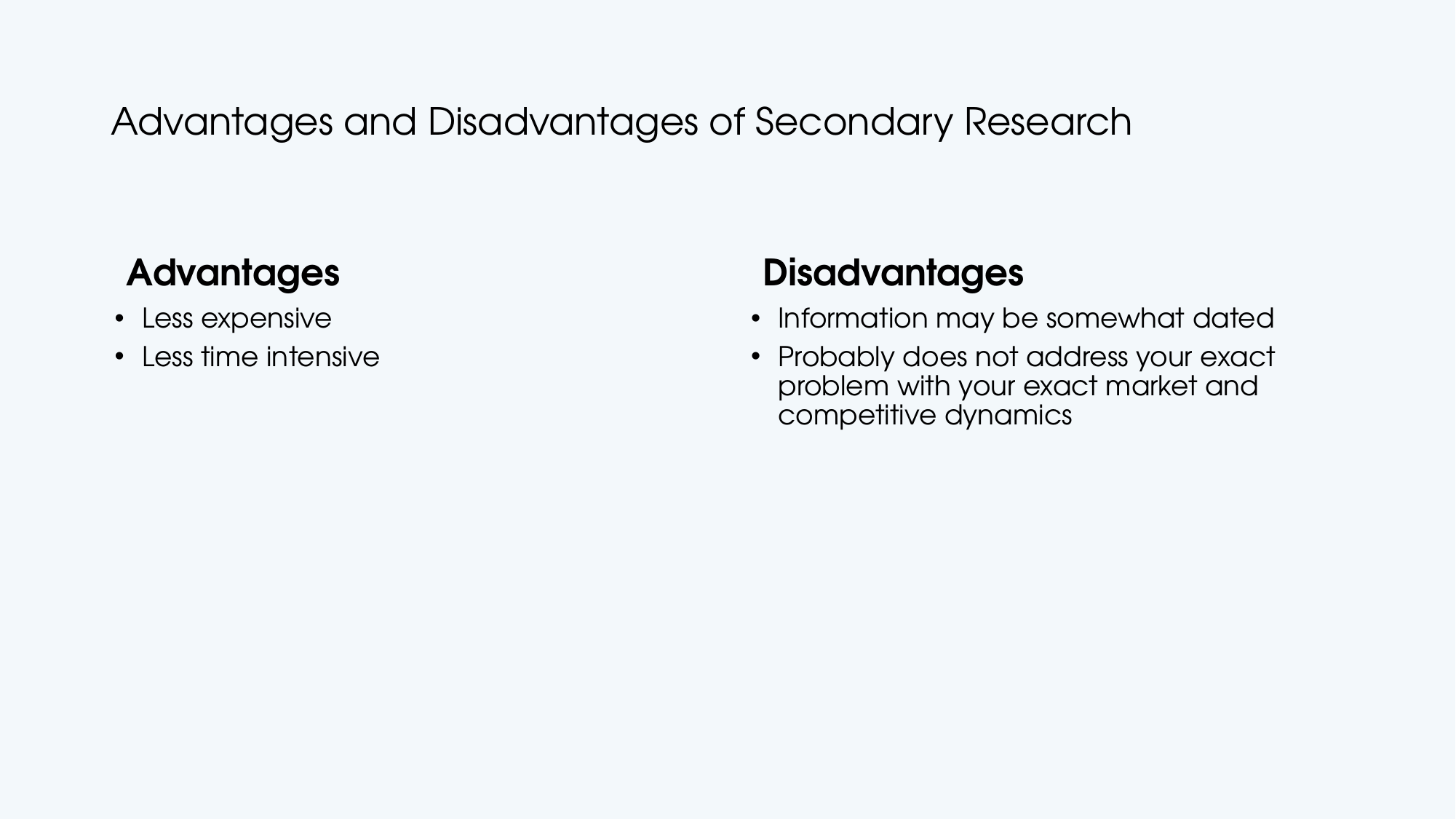

# Advantages and Disadvantages of Secondary Research
Advantages
Disadvantages
Less expensive
Less time intensive
Information may be somewhat dated
Probably does not address your exact problem with your exact market and competitive dynamics